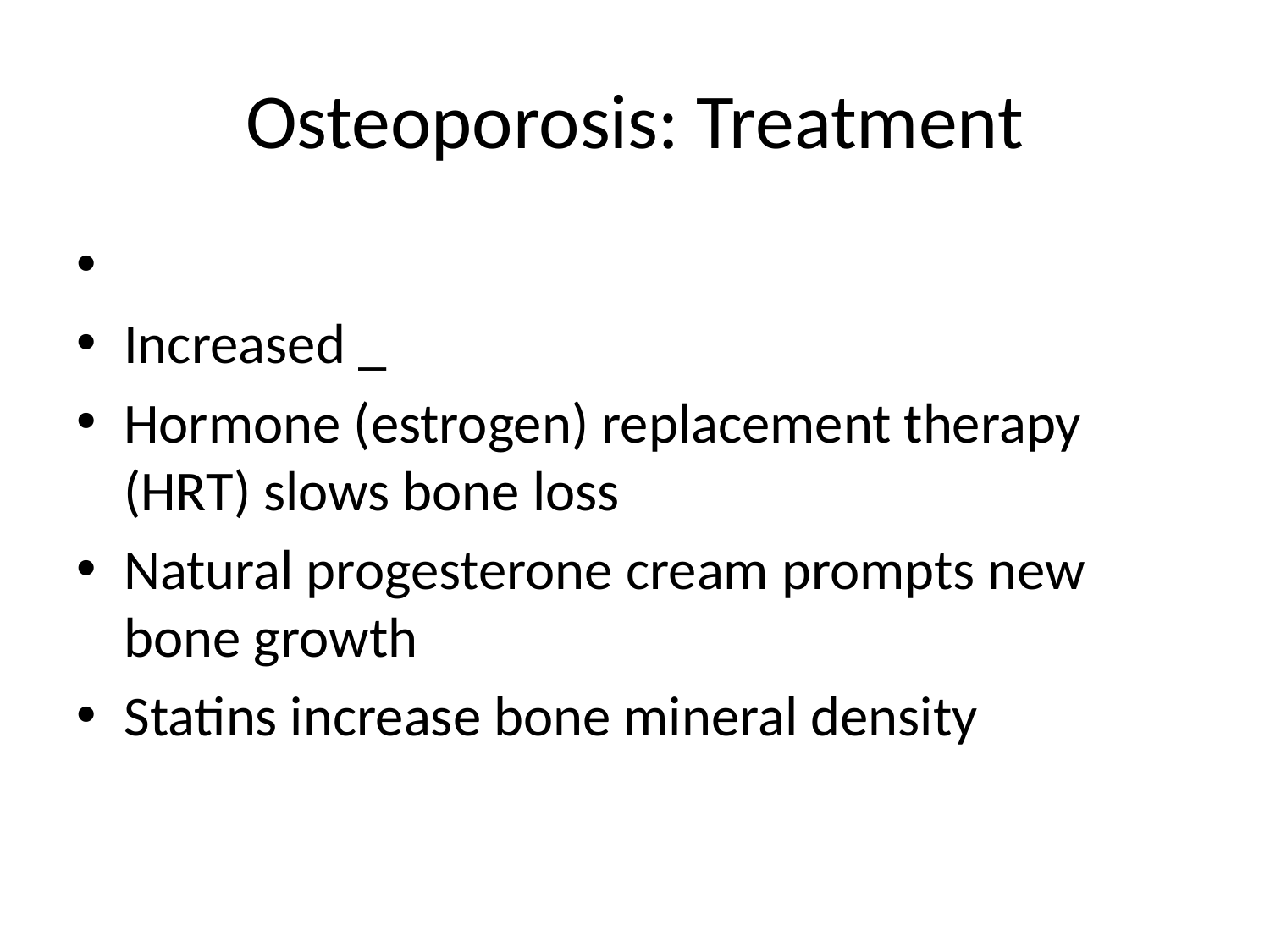

# Osteoporosis: Treatment

Increased _
Hormone (estrogen) replacement therapy (HRT) slows bone loss
Natural progesterone cream prompts new bone growth
Statins increase bone mineral density